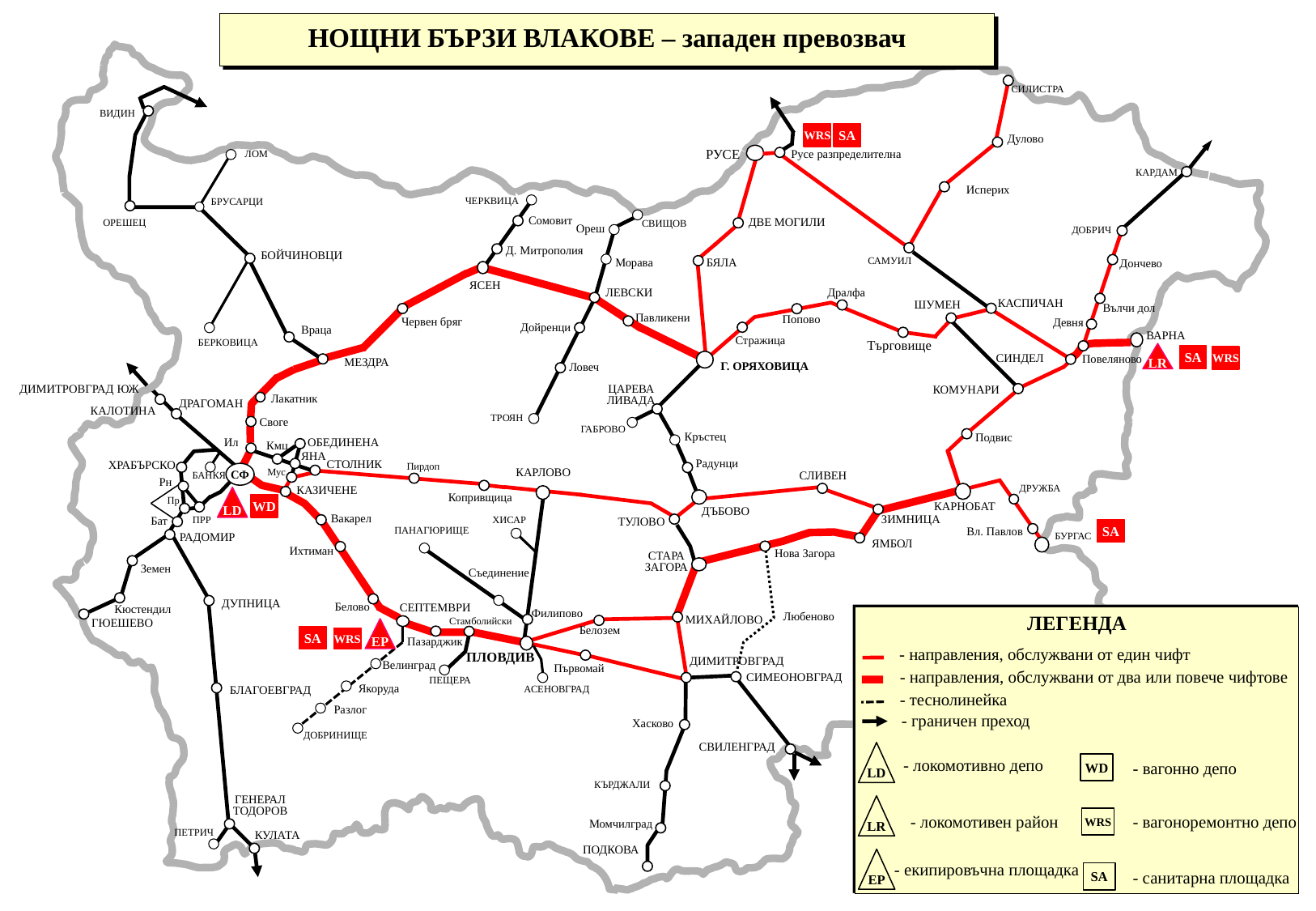

НОЩНИ БЪРЗИ ВЛАКОВЕ – западен превозвач

СИЛИСТРА

ВИДИН

WRS
SA

Дулово

РУСЕ
Русе разпределителна

ЛОМ

КАРДАМ

Исперих

ЧЕРКВИЦА

БРУСАРЦИ

Сомовит

ОРЕШЕЦ

ДВЕ МОГИЛИ

СВИЩОВ
Ореш

ДОБРИЧ

Д. Митрополия

БОЙЧИНОВЦИ

САМУИЛ

Дончево

Морава
БЯЛА

ЯСЕН
ЛЕВСКИ
Дралфа

КАСПИЧАН

ШУМЕН
Вълчи дол

Павликени
Попово

Девня

Червен бряг

Дойренци

Враца

ВАРНА

Стражица

БЕРКОВИЦА

Търговище

LR
SA
WRS

Повеляново
СИНДЕЛ

МЕЗДРА

Ловеч
Г. ОРЯХОВИЦА

     ДИМИТРОВГРАД ЮЖ
ЦАРЕВА ЛИВАДА
  КОМУНАРИ

Лакатник
ДРАГОМАН

     КАЛОТИНA

ТРОЯН

Своге

ГАБРОВО

Кръстец
Подвис

Ил
ОБЕДИНЕНА
Кмц

ЯНА

Радунци

СТОЛНИК
     ХРАБЪРСКО

Пирдоп
СФ

КАРЛОВО
Мус
СЛИВЕН

БАНКЯ

Рн

ДРУЖБА
КАЗИЧЕНЕ

LD

Копривщица

Пр

WD

КАРНОБАТ

 ДЪБОВО

ПРР
Бат
Вакарел

ЗИМНИЦА
ХИСАР

ТУЛОВО
SA

ПАНАГЮРИЩЕ
Вл. Павлов

РАДОМИР

  БУРГАС

ЯМБОЛ

Ихтиман
Нова Загора

СТАРА ЗАГОРА

Земен
Съединение

ДУПНИЦА
Белово
СЕПТЕМВРИ
Кюстендил
Филипово

ЛЕГЕНДА

Любеново

МИХАЙЛОВО

Стамболийски
ГЮЕШЕВО
EP

Белозем

SA
WRS

Пазарджик

 - направления, обслужвани от един чифт

ПЛОВДИВ

ДИМИТРОВГРАД

Велинград
Първомай

 - направления, обслужвани от два или повече чифтове

СИМЕОНОВГРАД

ПЕЩЕРА

Якоруда
БЛАГОЕВГРАД
АСЕНОВГРАД
 - теснолинейка

Разлог
 - граничен преход

Хасково

ДОБРИНИЩЕ
СВИЛЕНГРАД
LD

WD

 - локомотивно депо
 - вагонно депо
КЪРДЖАЛИ

ГЕНЕРАЛ ТОДОРОВ
LR
WRS
 - локомотивен район
 - вагоноремонтно депо

Момчилград

ПЕТРИЧ
КУЛАТА

ПОДКОВА
EP

 - екипировъчна площадка

SA
 - санитарна площадка